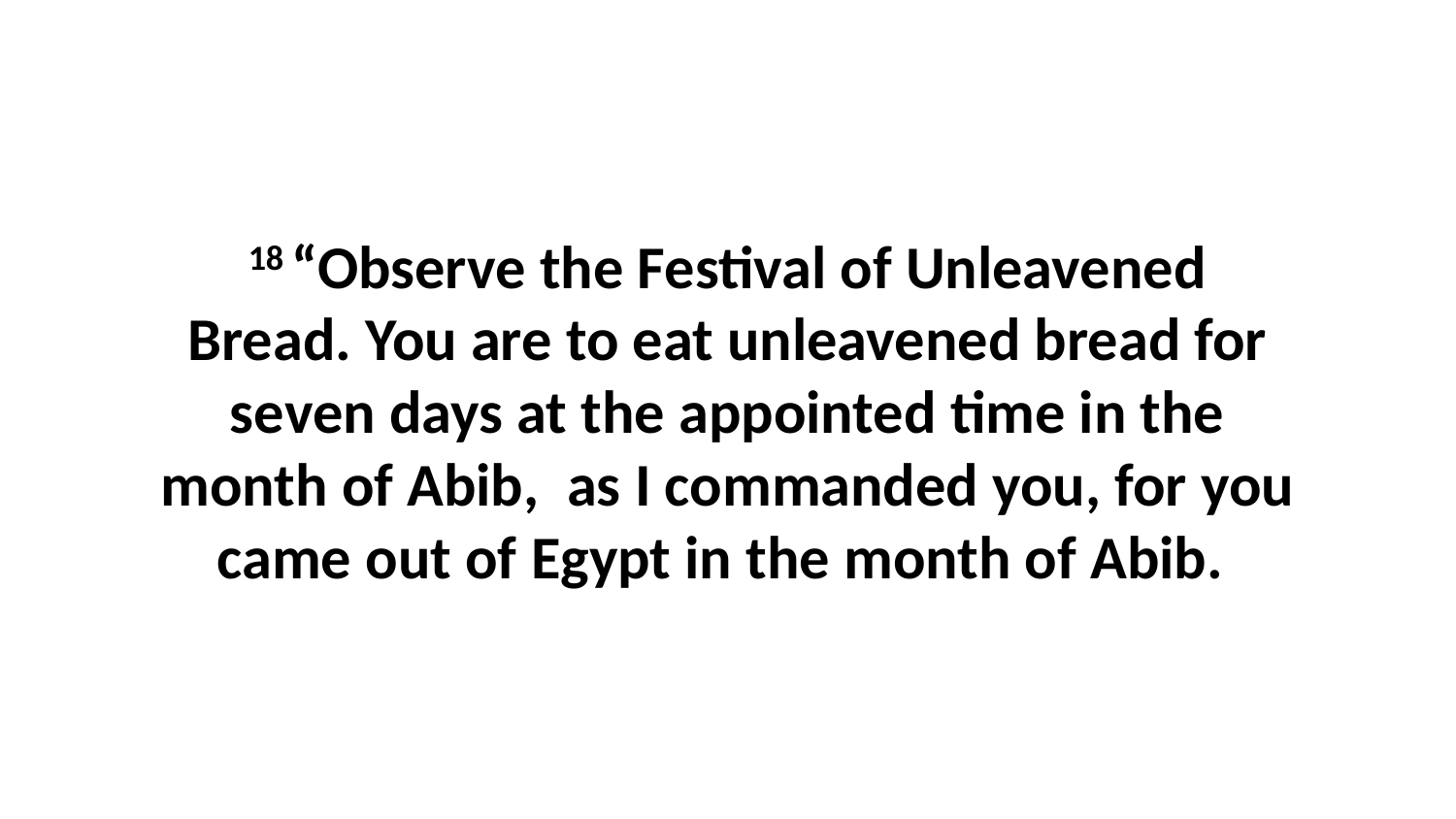

18 “Observe the Festival of Unleavened Bread. You are to eat unleavened bread for seven days at the appointed time in the month of Abib,  as I commanded you, for you came out of Egypt in the month of Abib.